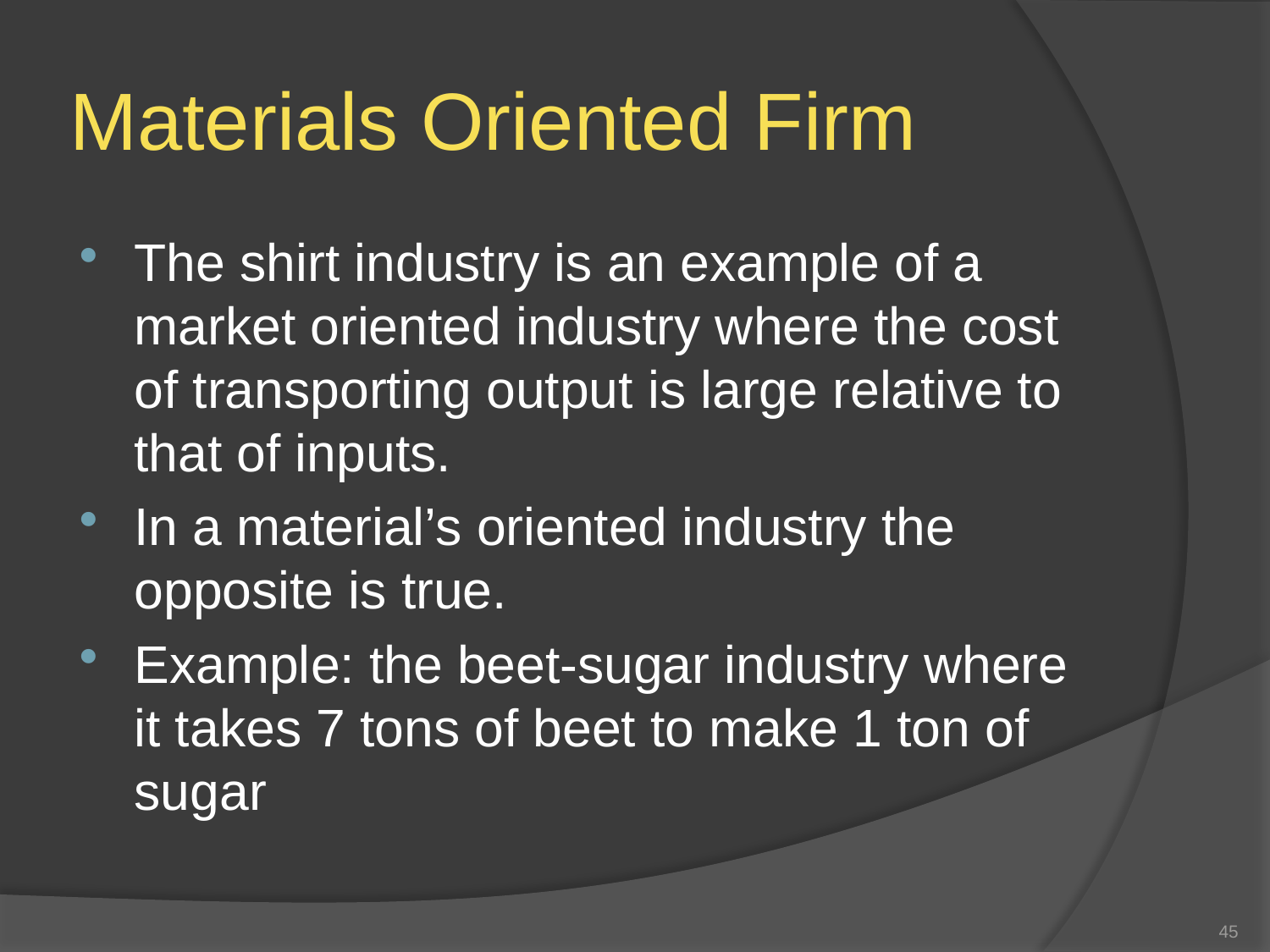

# Materials Oriented Firm
The shirt industry is an example of a market oriented industry where the cost of transporting output is large relative to that of inputs.
In a material’s oriented industry the opposite is true.
Example: the beet-sugar industry where it takes 7 tons of beet to make 1 ton of sugar
45